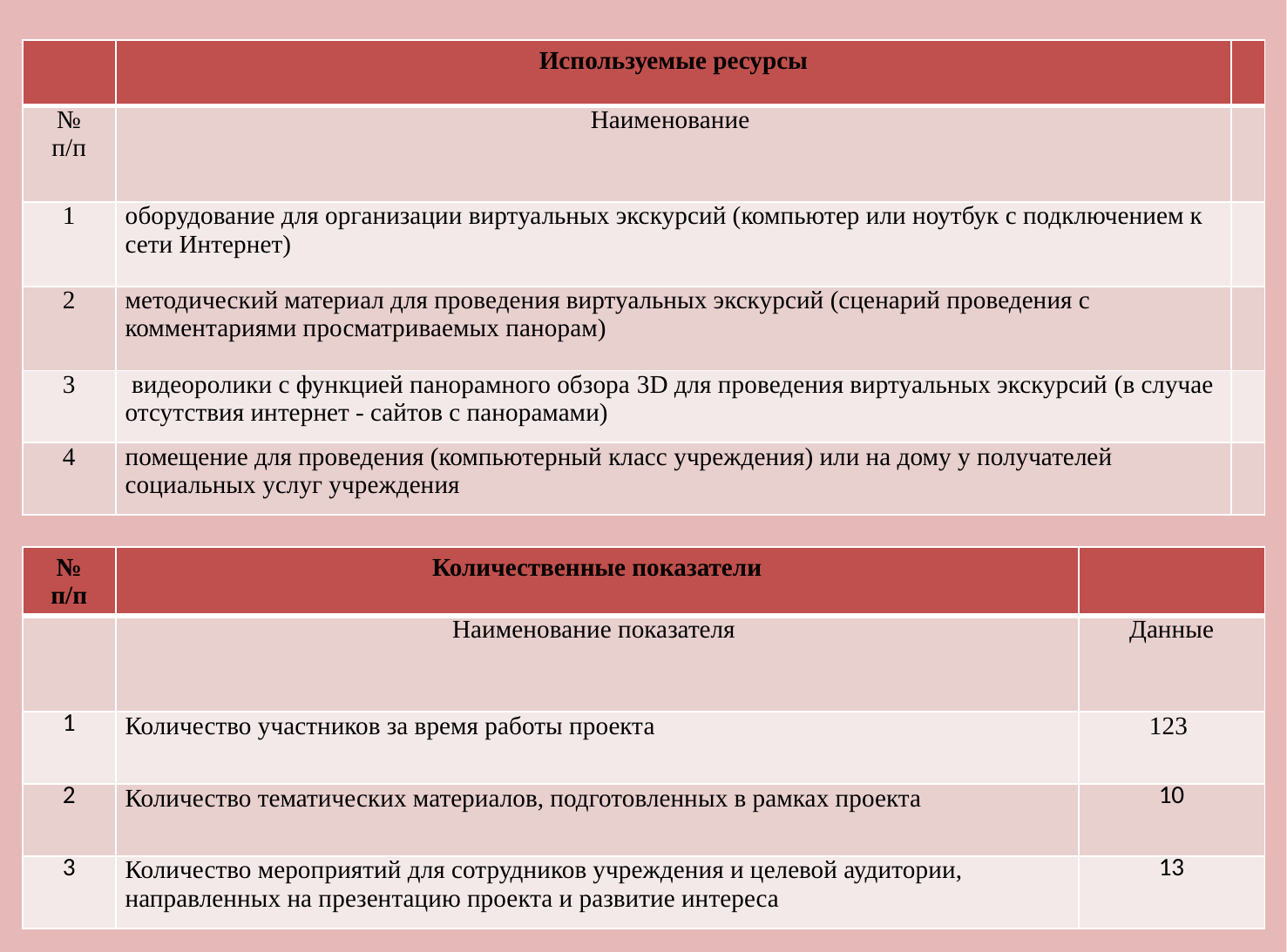

|  | Используемые ресурсы |  |
| --- | --- | --- |
| № п/п | Наименование |  |
| 1 | оборудование для организации виртуальных экскурсий (компьютер или ноутбук с подключением к сети Интернет) |  |
| 2 | методический материал для проведения виртуальных экскурсий (сценарий проведения с комментариями просматриваемых панорам) |  |
| 3 | видеоролики с функцией панорамного обзора 3D для проведения виртуальных экскурсий (в случае отсутствия интернет - сайтов с панорамами) |  |
| 4 | помещение для проведения (компьютерный класс учреждения) или на дому у получателей социальных услуг учреждения |  |
| № п/п | Количественные показатели |  |
| --- | --- | --- |
|  | Наименование показателя | Данные |
| 1 | Количество участников за время работы проекта | 123 |
| 2 | Количество тематических материалов, подготовленных в рамках проекта | 10 |
| 3 | Количество мероприятий для сотрудников учреждения и целевой аудитории, направленных на презентацию проекта и развитие интереса | 13 |